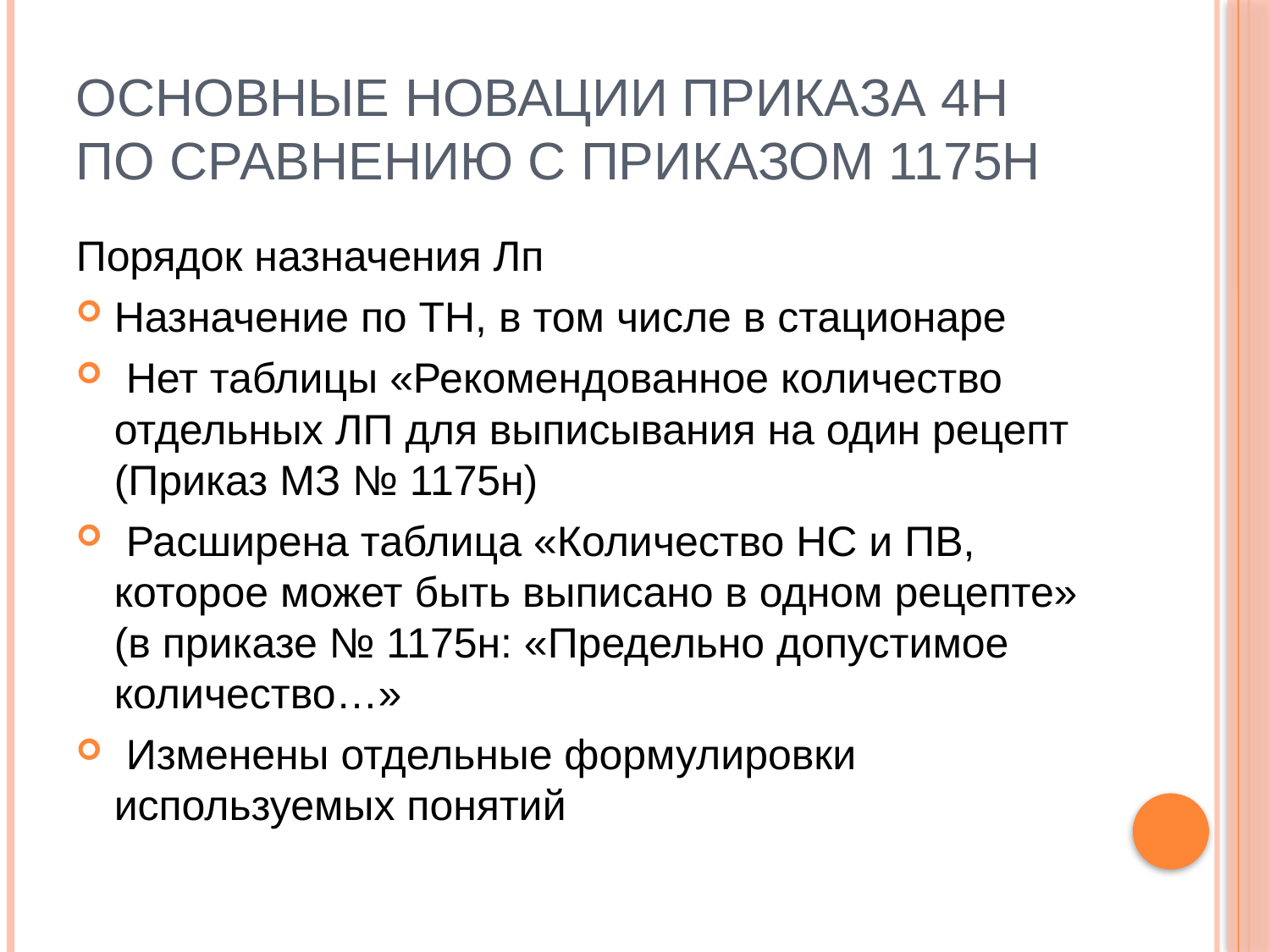

# Основные новации приказа 4н по сравнению с приказом 1175н
Порядок назначения Лп
Назначение по ТН, в том числе в стационаре
 Нет таблицы «Рекомендованное количество отдельных ЛП для выписывания на один рецепт (Приказ МЗ № 1175н)
 Расширена таблица «Количество НС и ПВ, которое может быть выписано в одном рецепте» (в приказе № 1175н: «Предельно допустимое количество…»
 Изменены отдельные формулировки используемых понятий